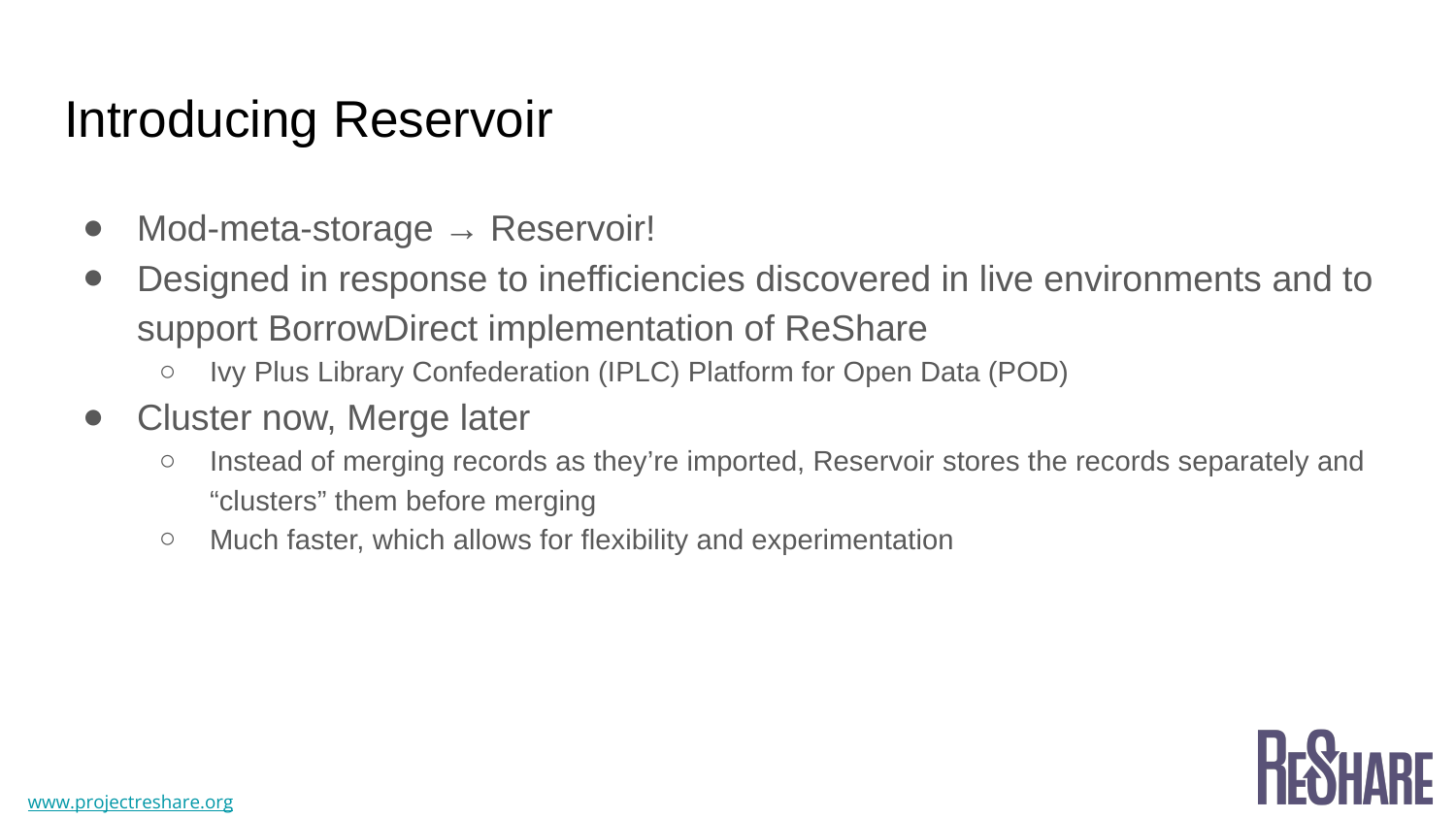

# Introducing Reservoir
Mod-meta-storage → Reservoir!
Designed in response to inefficiencies discovered in live environments and to support BorrowDirect implementation of ReShare
Ivy Plus Library Confederation (IPLC) Platform for Open Data (POD)
Cluster now, Merge later
Instead of merging records as they’re imported, Reservoir stores the records separately and “clusters” them before merging
Much faster, which allows for flexibility and experimentation